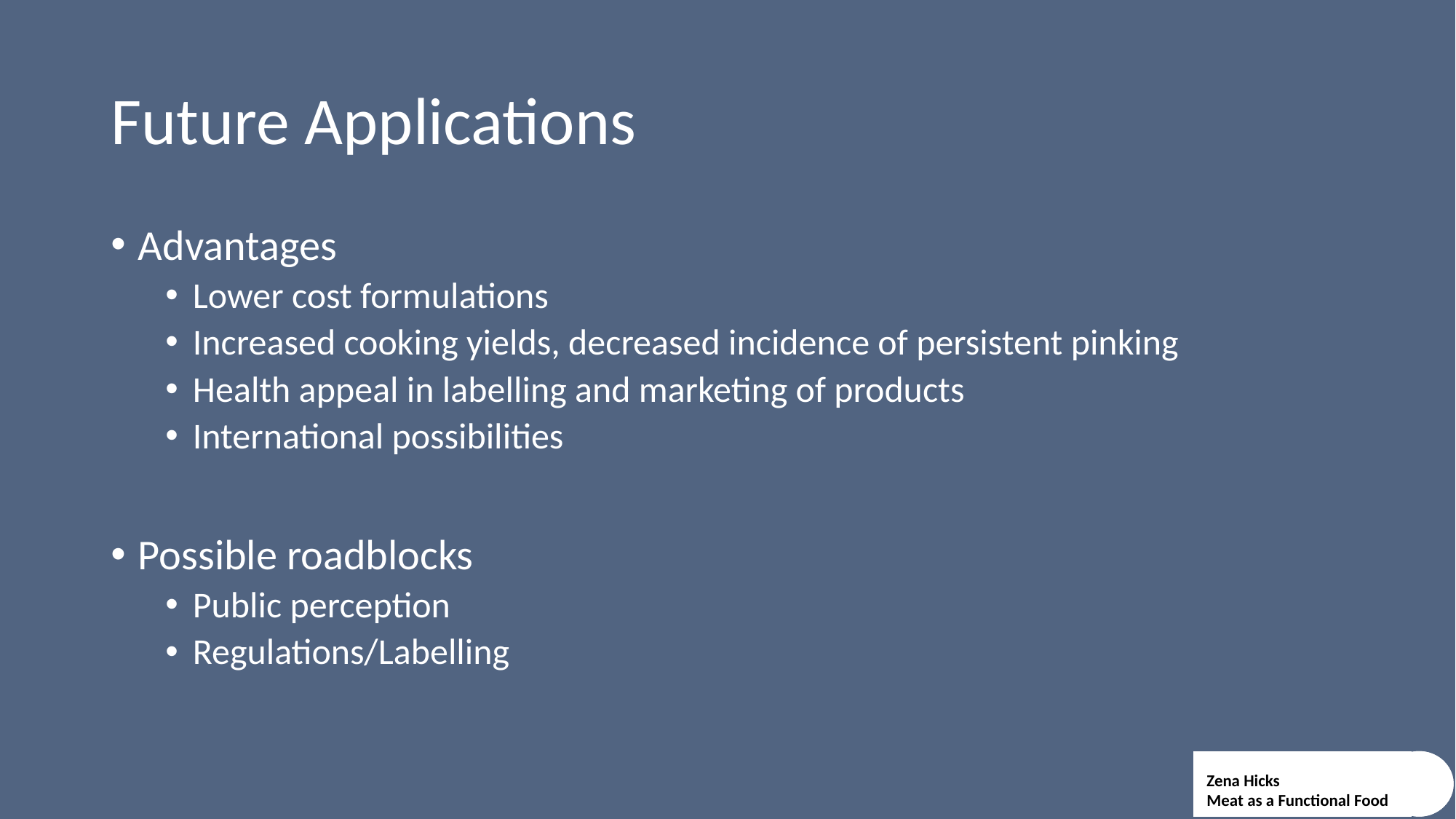

# Future Applications
Advantages
Lower cost formulations
Increased cooking yields, decreased incidence of persistent pinking
Health appeal in labelling and marketing of products
International possibilities

Possible roadblocks
Public perception
Regulations/Labelling